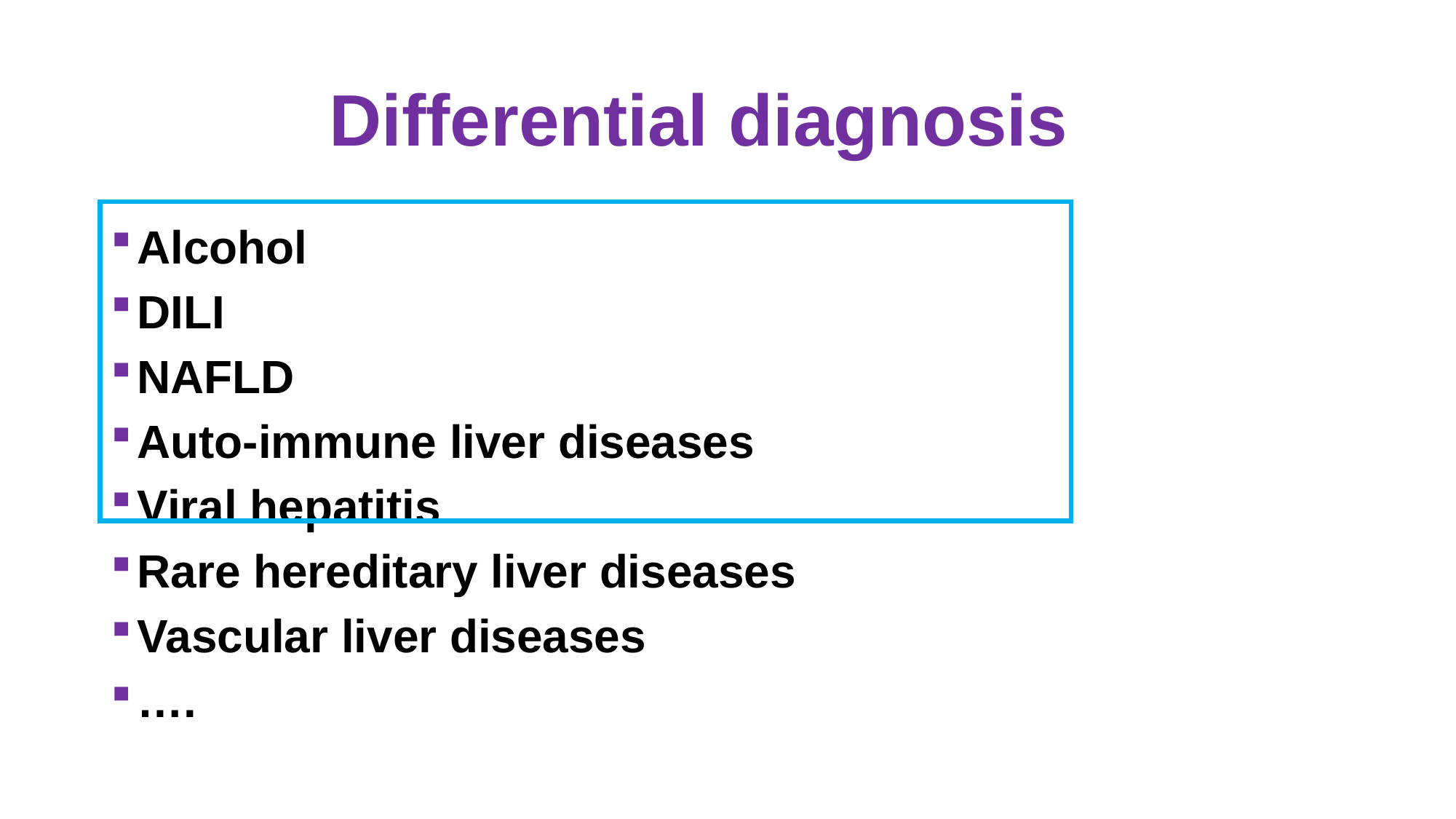

# Differential diagnosis

Alcohol
DILI
NAFLD
Auto-immune liver diseases
Viral hepatitis
Rare hereditary liver diseases
Vascular liver diseases
….